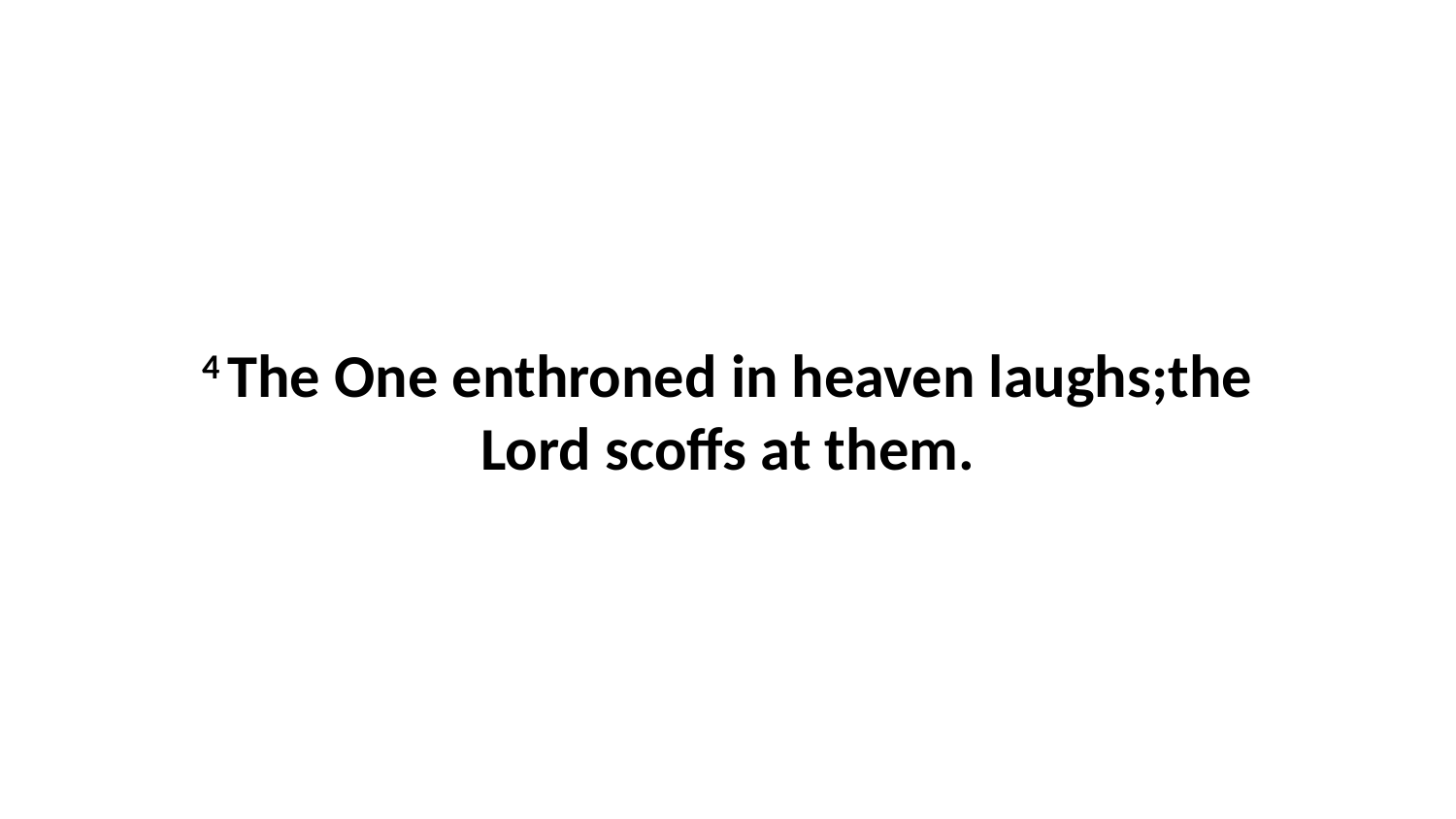

4 The One enthroned in heaven laughs;the Lord scoffs at them.